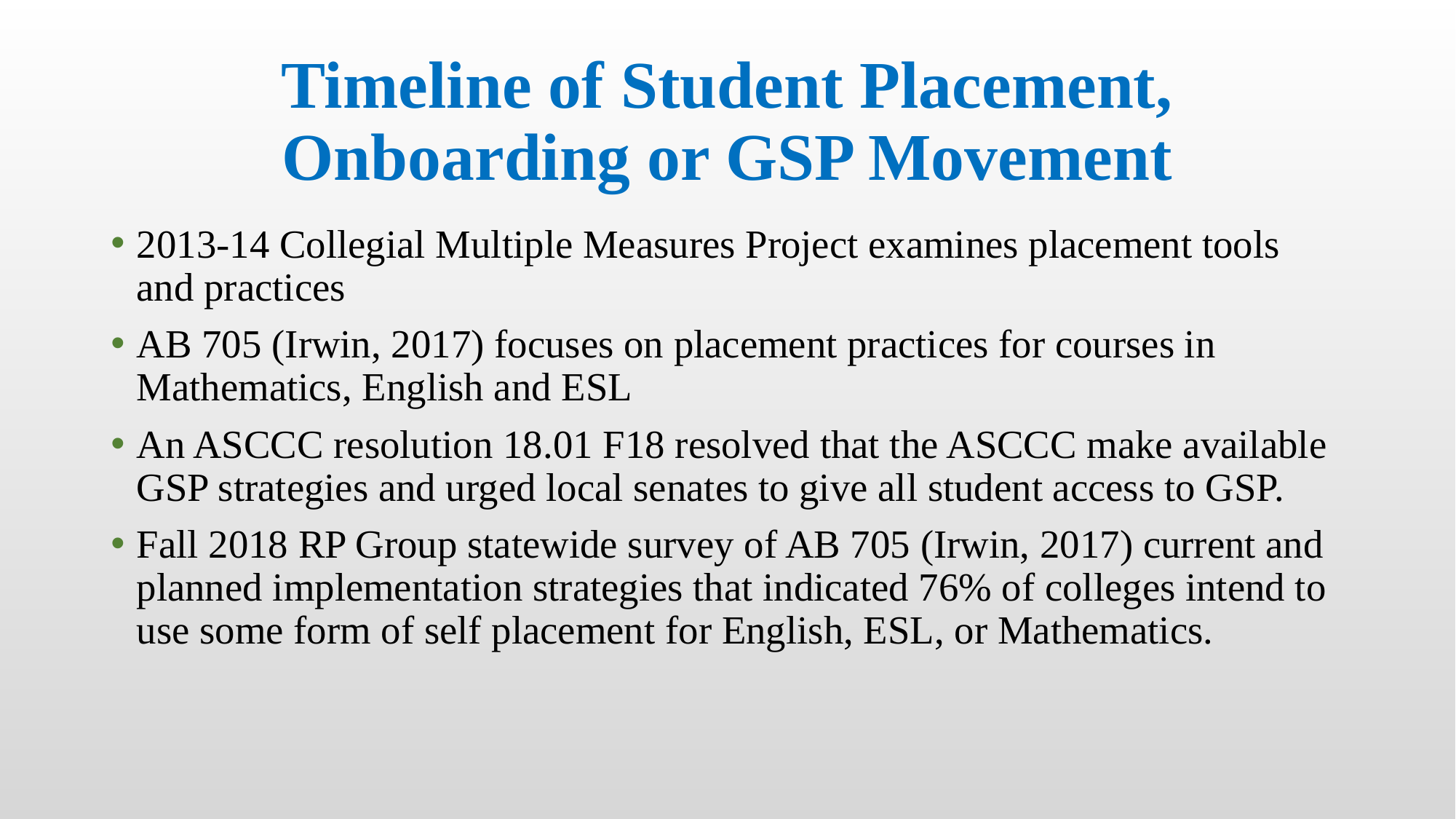

# Timeline of Student Placement, Onboarding or GSP Movement
2013-14 Collegial Multiple Measures Project examines placement tools and practices
AB 705 (Irwin, 2017) focuses on placement practices for courses in Mathematics, English and ESL
An ASCCC resolution 18.01 F18 resolved that the ASCCC make available GSP strategies and urged local senates to give all student access to GSP.
Fall 2018 RP Group statewide survey of AB 705 (Irwin, 2017) current and planned implementation strategies that indicated 76% of colleges intend to use some form of self placement for English, ESL, or Mathematics.